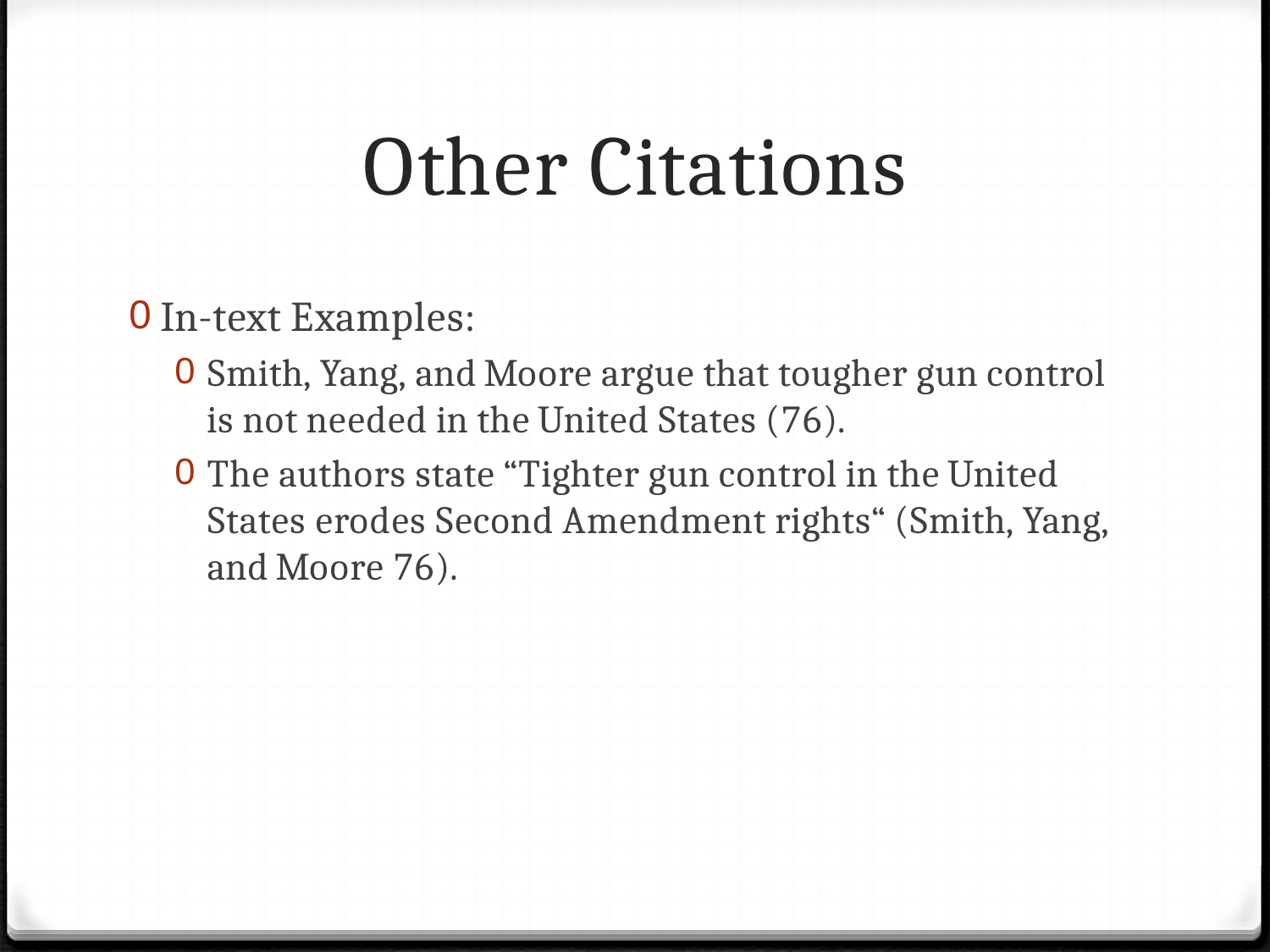

# Other Citations
In-text Examples:
Smith, Yang, and Moore argue that tougher gun control is not needed in the United States (76).
The authors state “Tighter gun control in the United States erodes Second Amendment rights“ (Smith, Yang, and Moore 76).